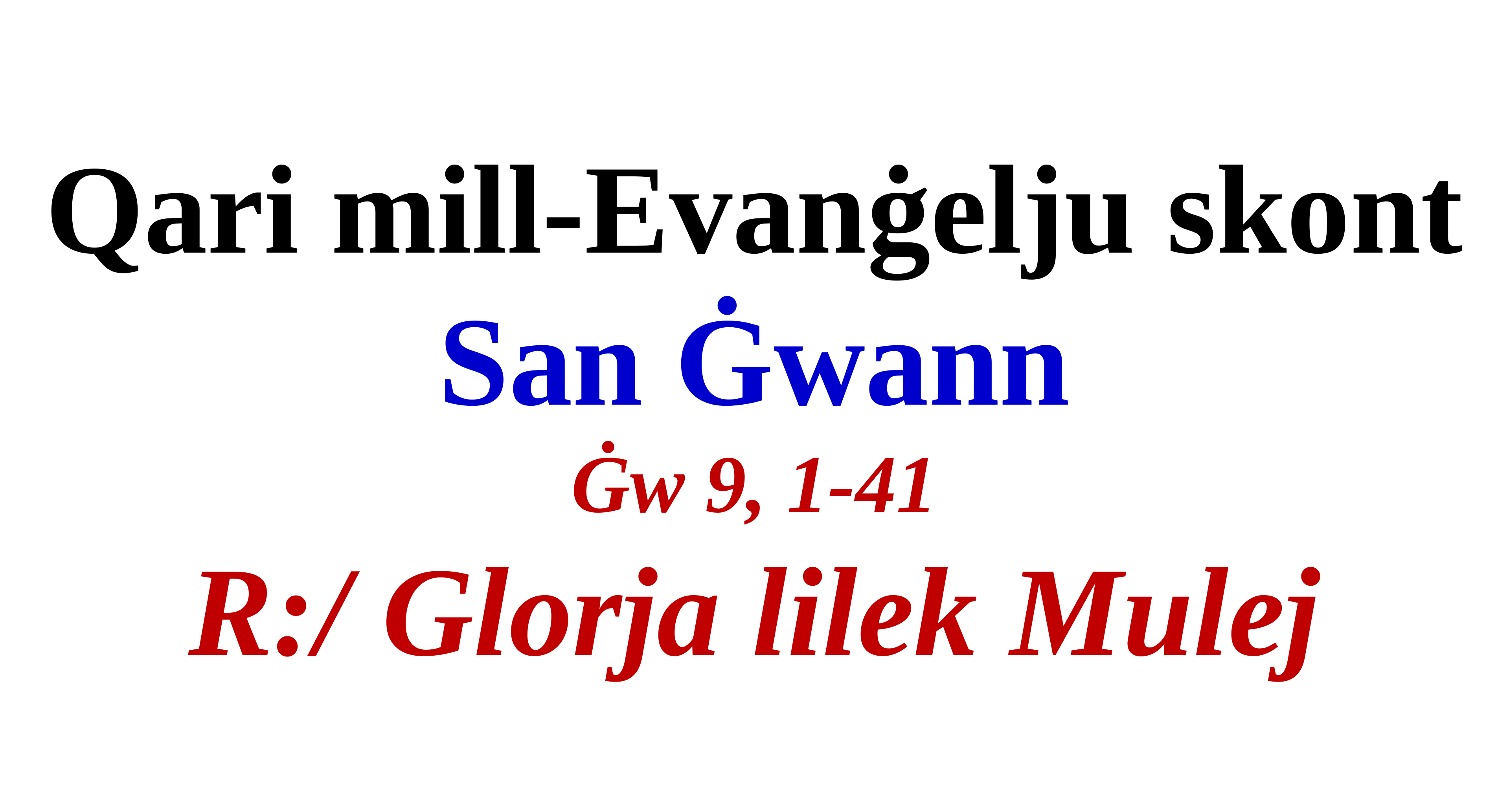

Qari mill-Evanġelju skont
San Ġwann
Ġw 9, 1-41
R:/ Glorja lilek Mulej